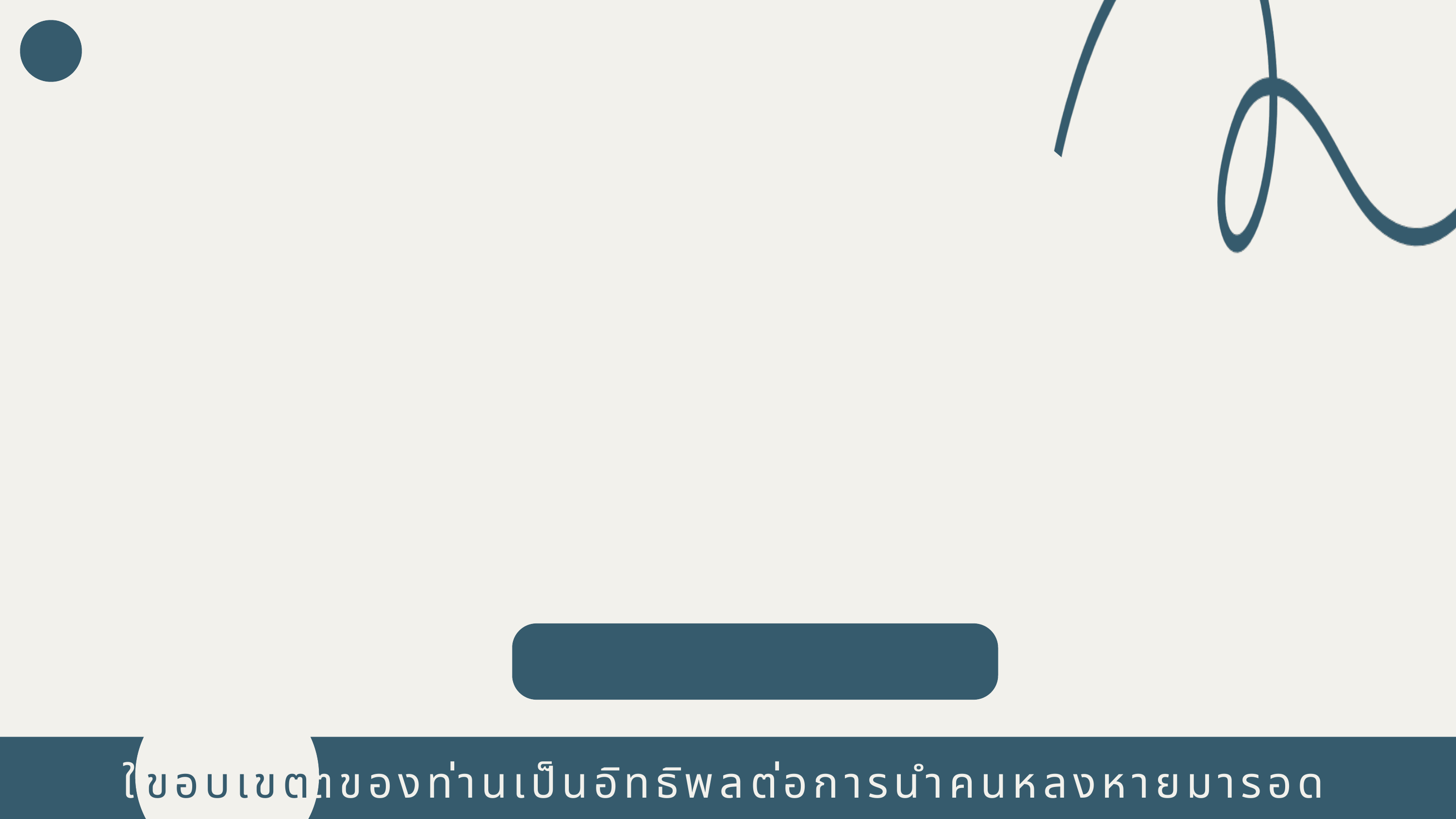

ขอบเขต
ใช้ขอบเขตของท่านเป็นอิทธิพลต่อการนำคนหลงหายมารอด